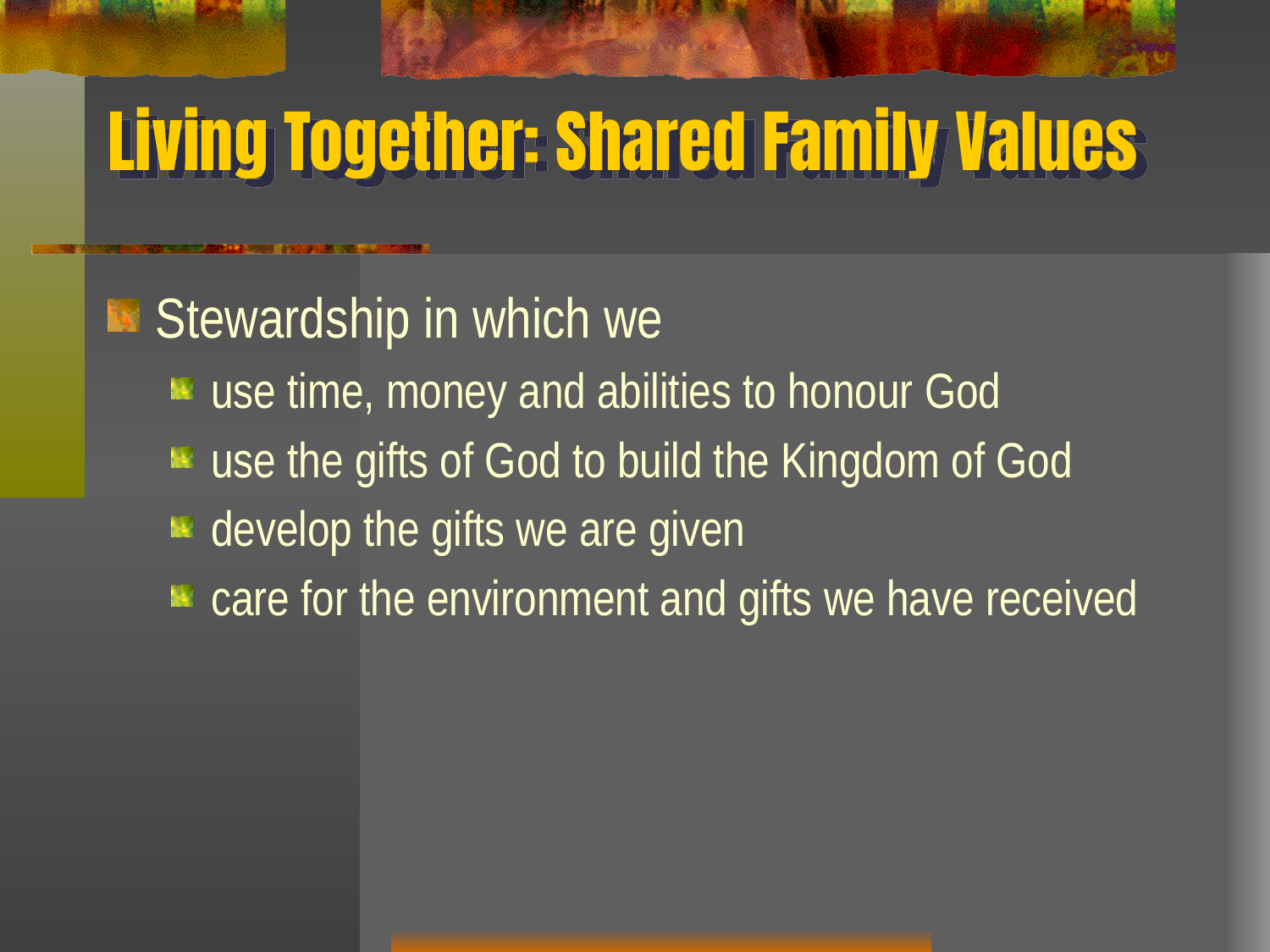

# Living Together: Shared Family Values
Stewardship in which we
use time, money and abilities to honour God
use the gifts of God to build the Kingdom of God
develop the gifts we are given
care for the environment and gifts we have received